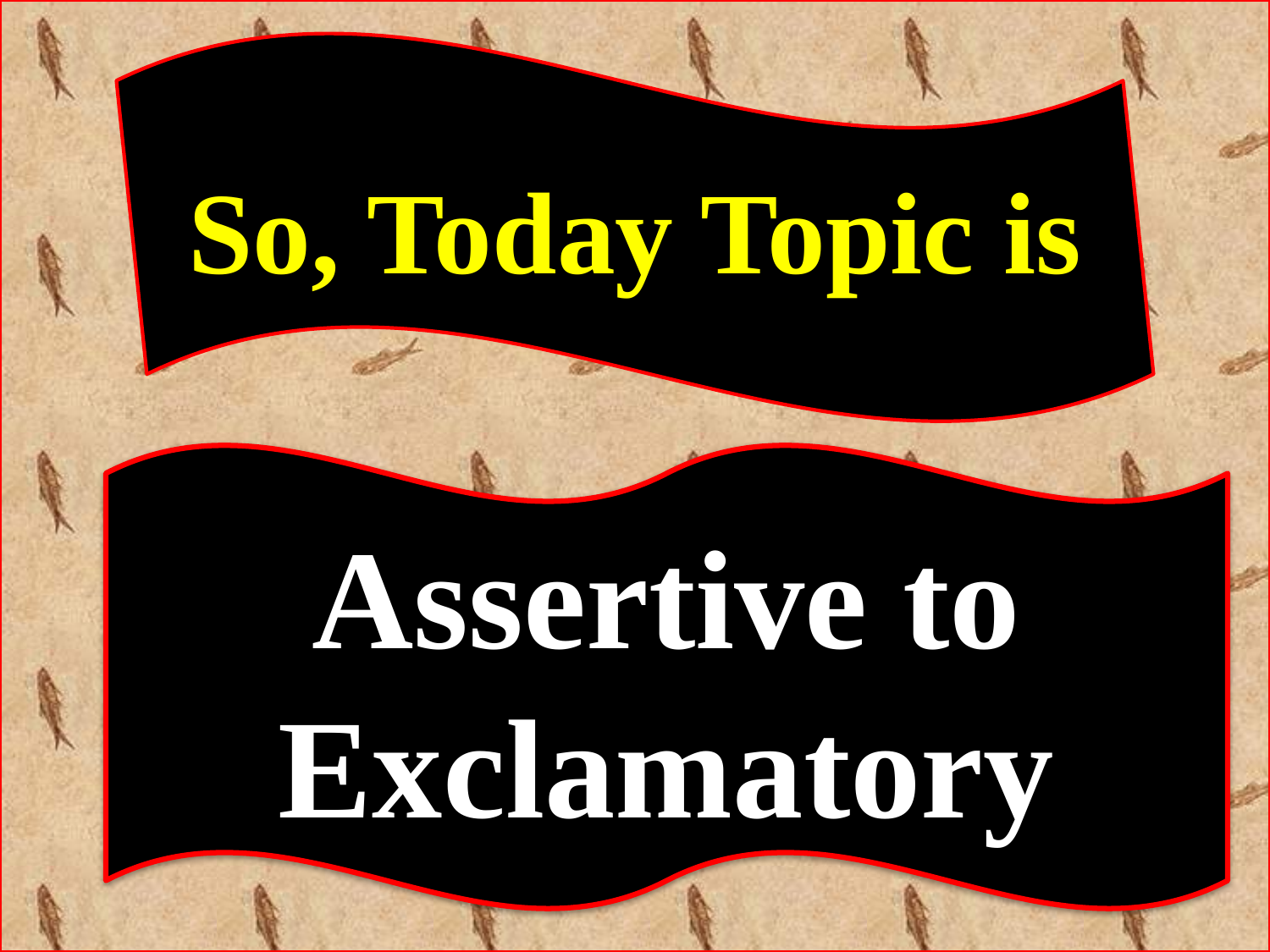

So, Today Topic is
Assertive to Exclamatory